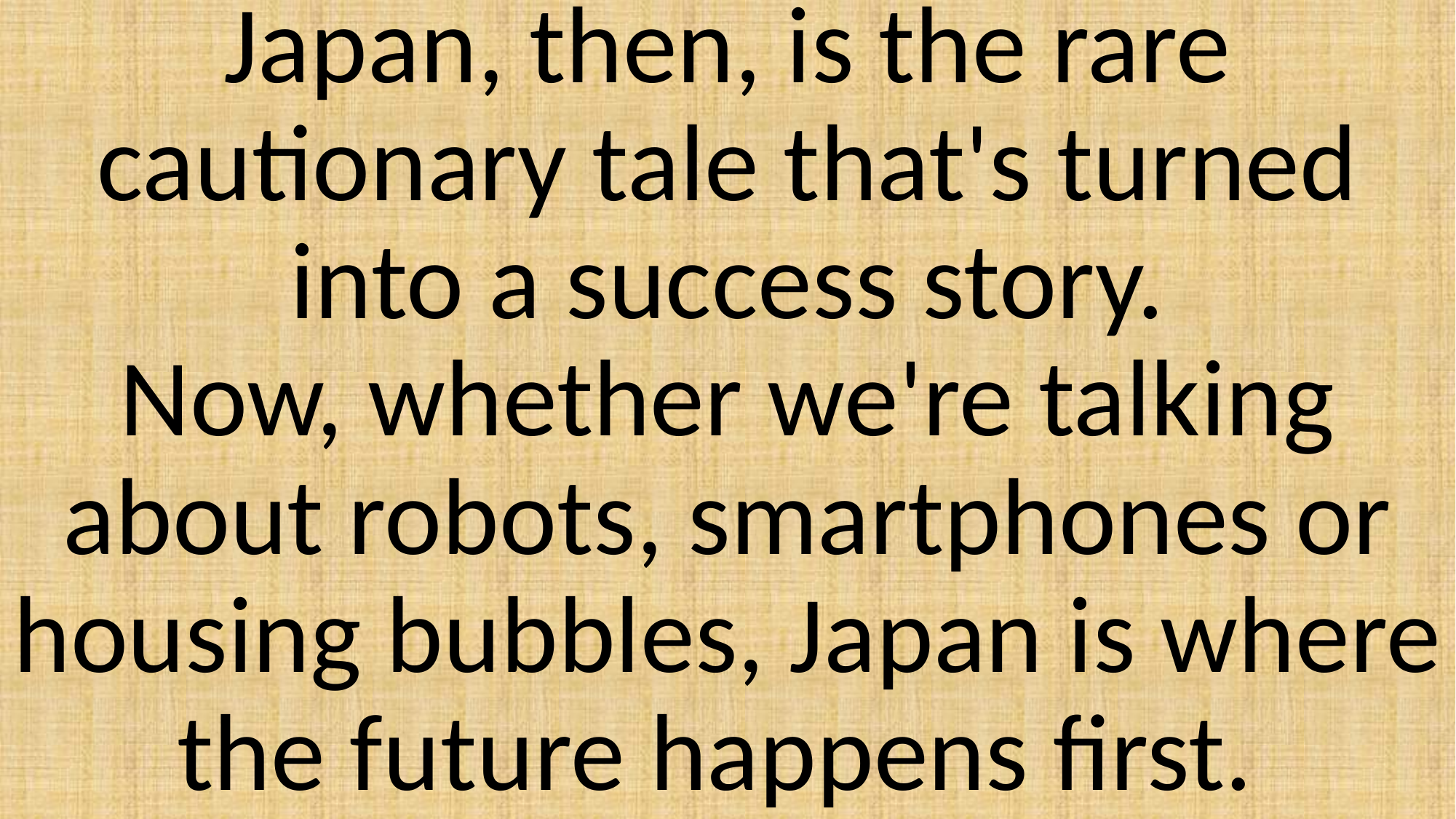

# Japan, then, is the rare cautionary tale that's turned into a success story. Now, whether we're talking about robots, smartphones or housing bubbles, Japan is where the future happens first.